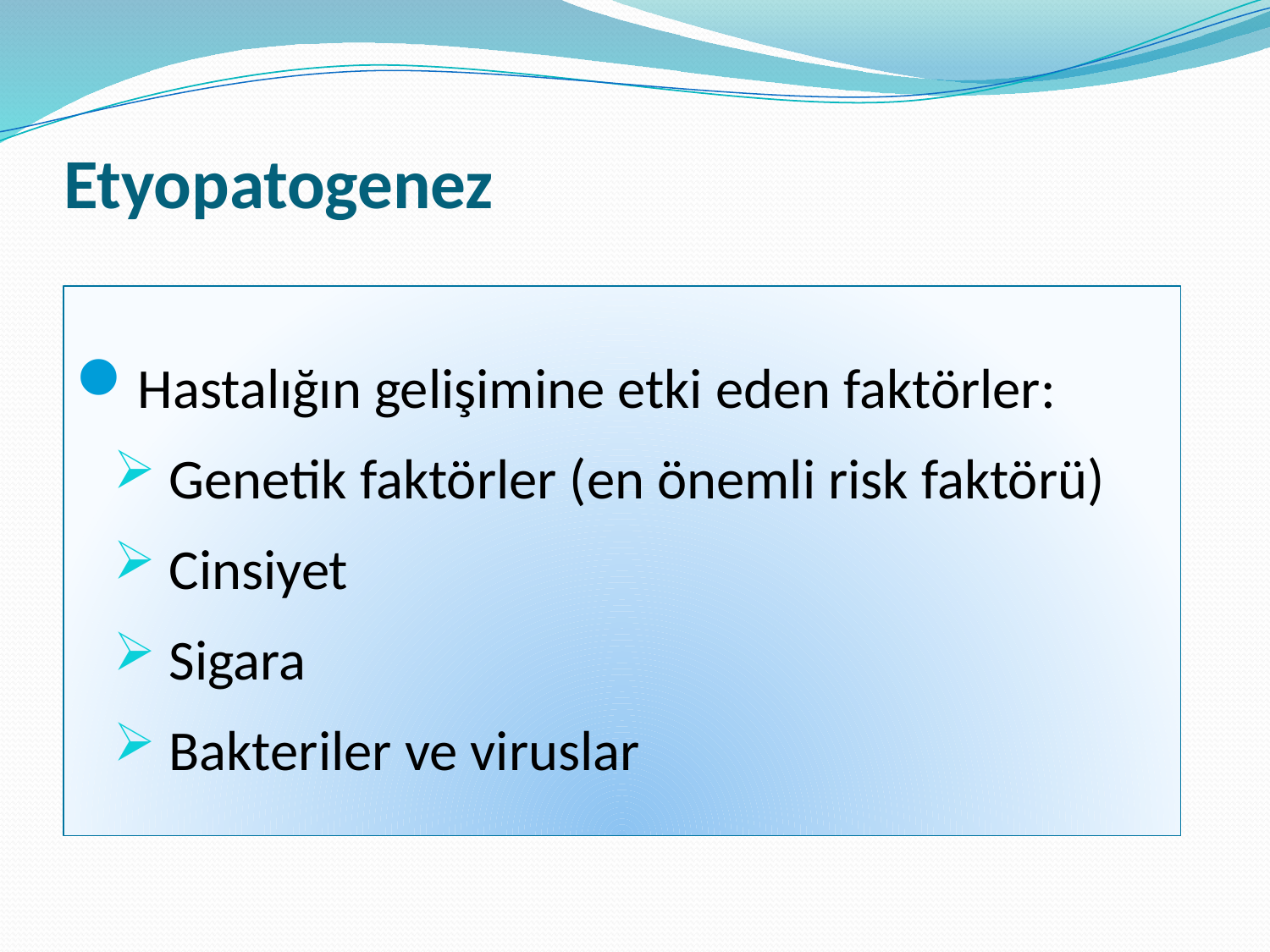

# Etyopatogenez
Hastalığın gelişimine etki eden faktörler:
 Genetik faktörler (en önemli risk faktörü)
 Cinsiyet
 Sigara
 Bakteriler ve viruslar